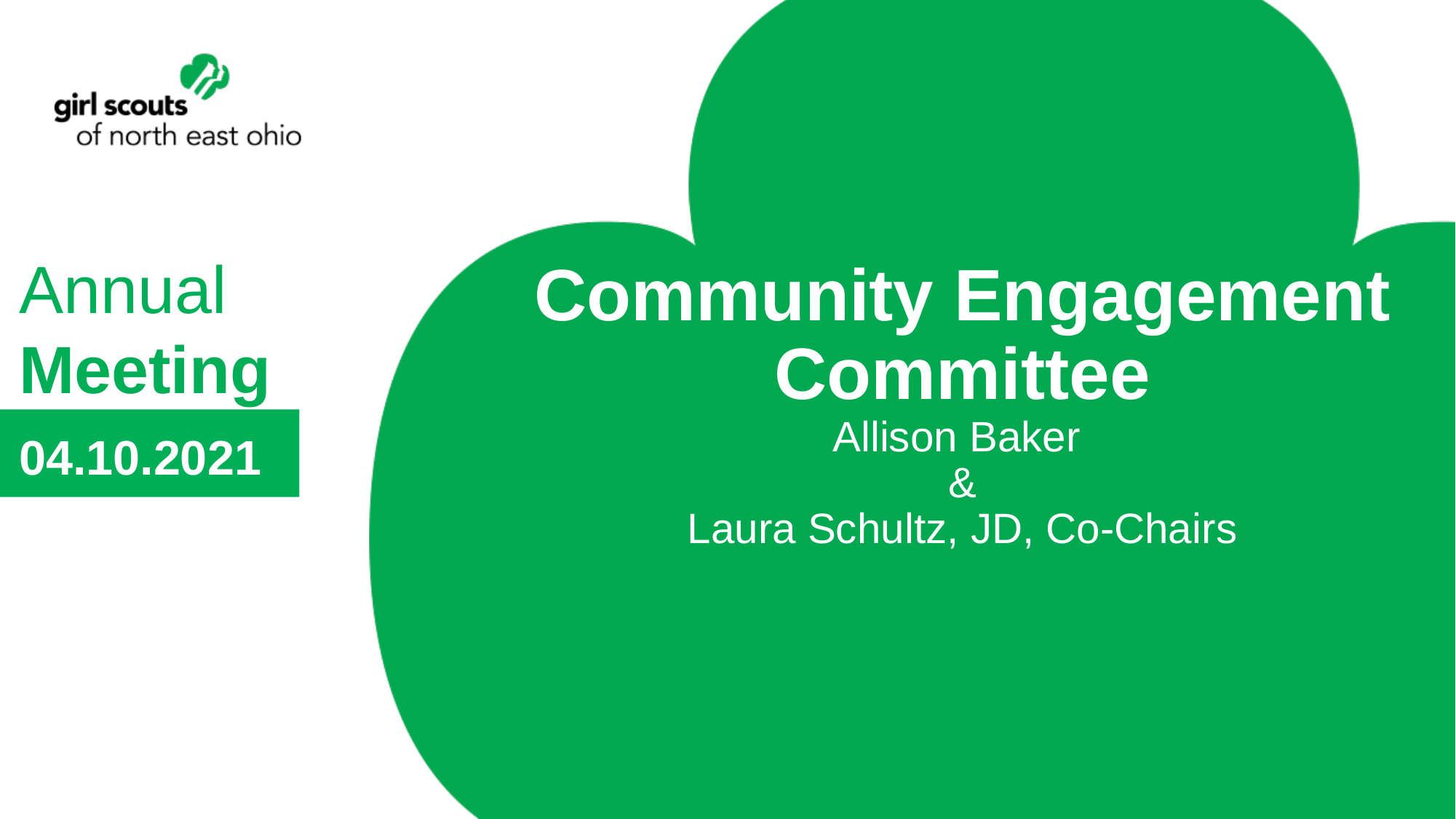

# Community Engagement Committee Allison Baker & Laura Schultz, JD, Co-Chairs